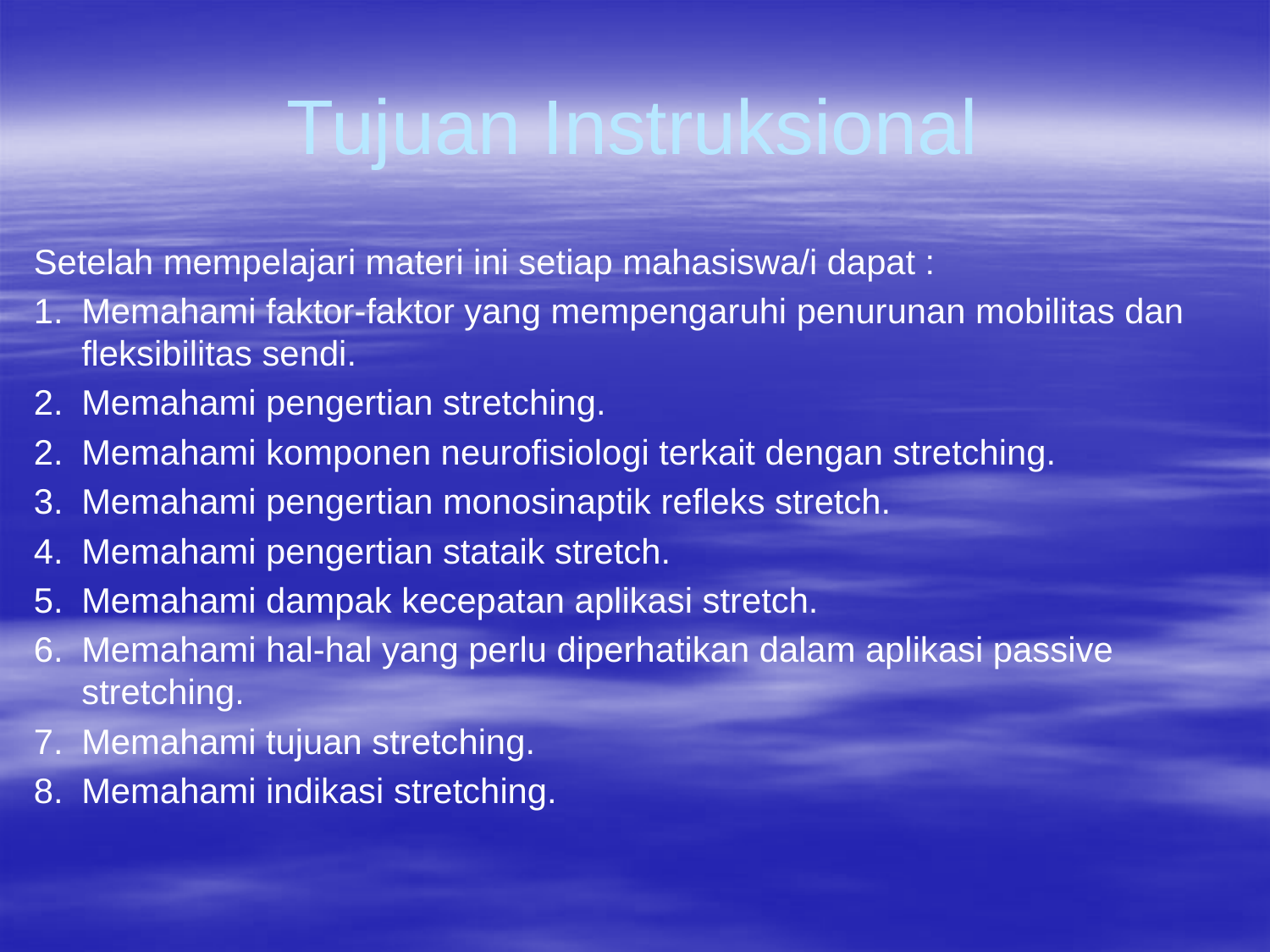

# Tujuan Instruksional
Setelah mempelajari materi ini setiap mahasiswa/i dapat :
1. 	Memahami faktor-faktor yang mempengaruhi penurunan mobilitas dan fleksibilitas sendi.
2.	Memahami pengertian stretching.
2.	Memahami komponen neurofisiologi terkait dengan stretching.
3.	Memahami pengertian monosinaptik refleks stretch.
4.	Memahami pengertian stataik stretch.
5.	Memahami dampak kecepatan aplikasi stretch.
6.	Memahami hal-hal yang perlu diperhatikan dalam aplikasi passive stretching.
7.	Memahami tujuan stretching.
8.	Memahami indikasi stretching.